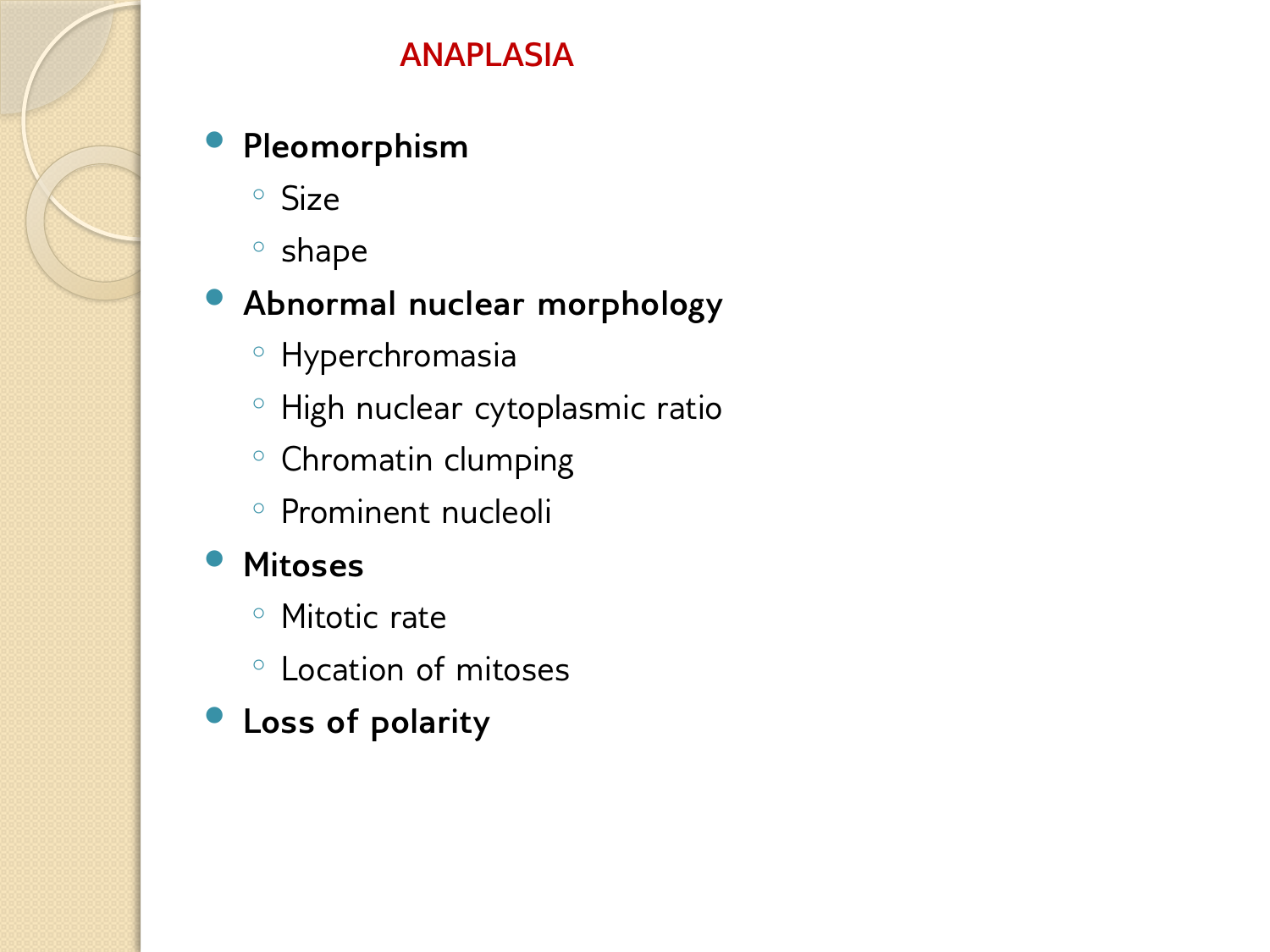

# ANAPLASIA
Pleomorphism
Size
shape
Abnormal nuclear morphology
Hyperchromasia
High nuclear cytoplasmic ratio
Chromatin clumping
Prominent nucleoli
Mitoses
Mitotic rate
Location of mitoses
Loss of polarity